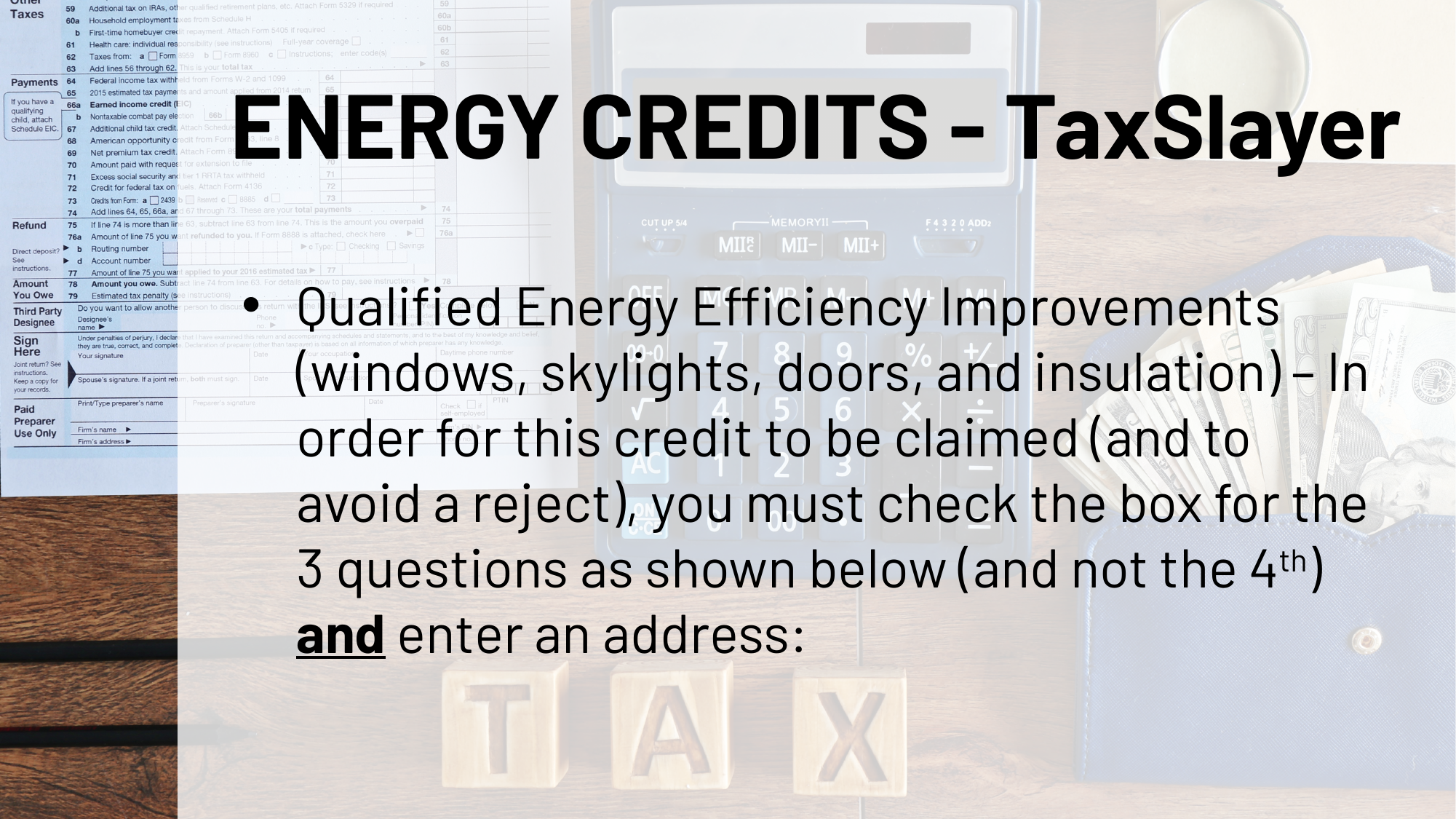

# ENERGY CREDITS - TaxSlayer
Qualified Energy Efficiency Improvements (windows, skylights, doors, and insulation) – In order for this credit to be claimed (and to avoid a reject), you must check the box for the 3 questions as shown below (and not the 4th) and enter an address: